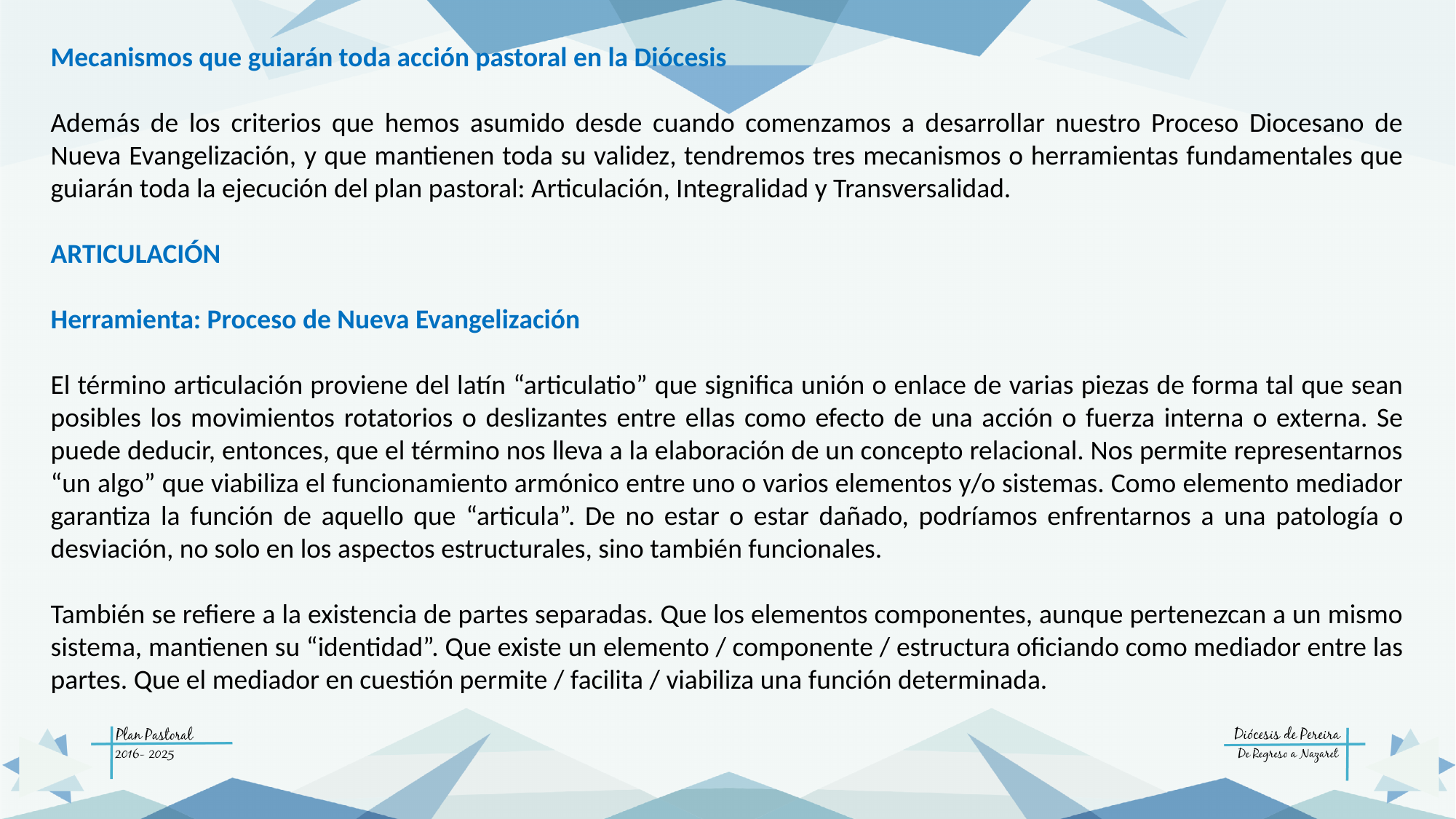

Mecanismos que guiarán toda acción pastoral en la Diócesis

Además de los criterios que hemos asumido desde cuando comenzamos a desarrollar nuestro Proceso Diocesano de Nueva Evangelización, y que mantienen toda su validez, tendremos tres mecanismos o herramientas fundamentales que guiarán toda la ejecución del plan pastoral: Articulación, Integralidad y Transversalidad.

ARTICULACIÓN

Herramienta: Proceso de Nueva Evangelización

El término articulación proviene del latín “articulatio” que significa unión o enlace de varias piezas de forma tal que sean posibles los movimientos rotatorios o deslizantes entre ellas como efecto de una acción o fuerza interna o externa. Se puede deducir, entonces, que el término nos lleva a la elaboración de un concepto relacional. Nos permite representarnos “un algo” que viabiliza el funcionamiento armónico entre uno o varios elementos y/o sistemas. Como elemento mediador garantiza la función de aquello que “articula”. De no estar o estar dañado, podríamos enfrentarnos a una patología o desviación, no solo en los aspectos estructurales, sino también funcionales.

También se refiere a la existencia de partes separadas. Que los elementos componentes, aunque pertenezcan a un mismo sistema, mantienen su “identidad”. Que existe un elemento / componente / estructura oficiando como mediador entre las partes. Que el mediador en cuestión permite / facilita / viabiliza una función determinada.